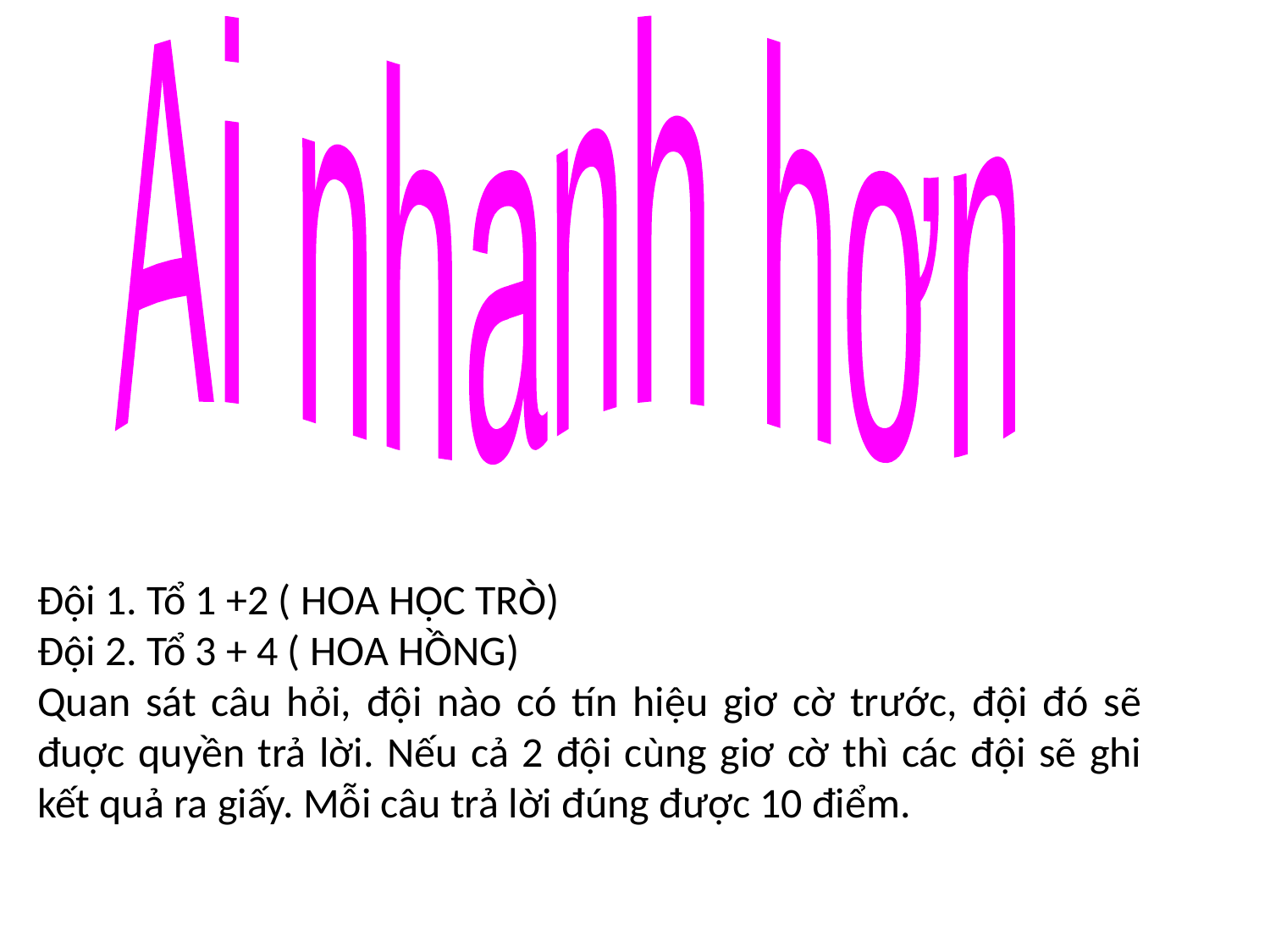

Ai nhanh hơn
Đội 1. Tổ 1 +2 ( HOA HỌC TRÒ)
Đội 2. Tổ 3 + 4 ( HOA HỒNG)
Quan sát câu hỏi, đội nào có tín hiệu giơ cờ trước, đội đó sẽ đuợc quyền trả lời. Nếu cả 2 đội cùng giơ cờ thì các đội sẽ ghi kết quả ra giấy. Mỗi câu trả lời đúng được 10 điểm.